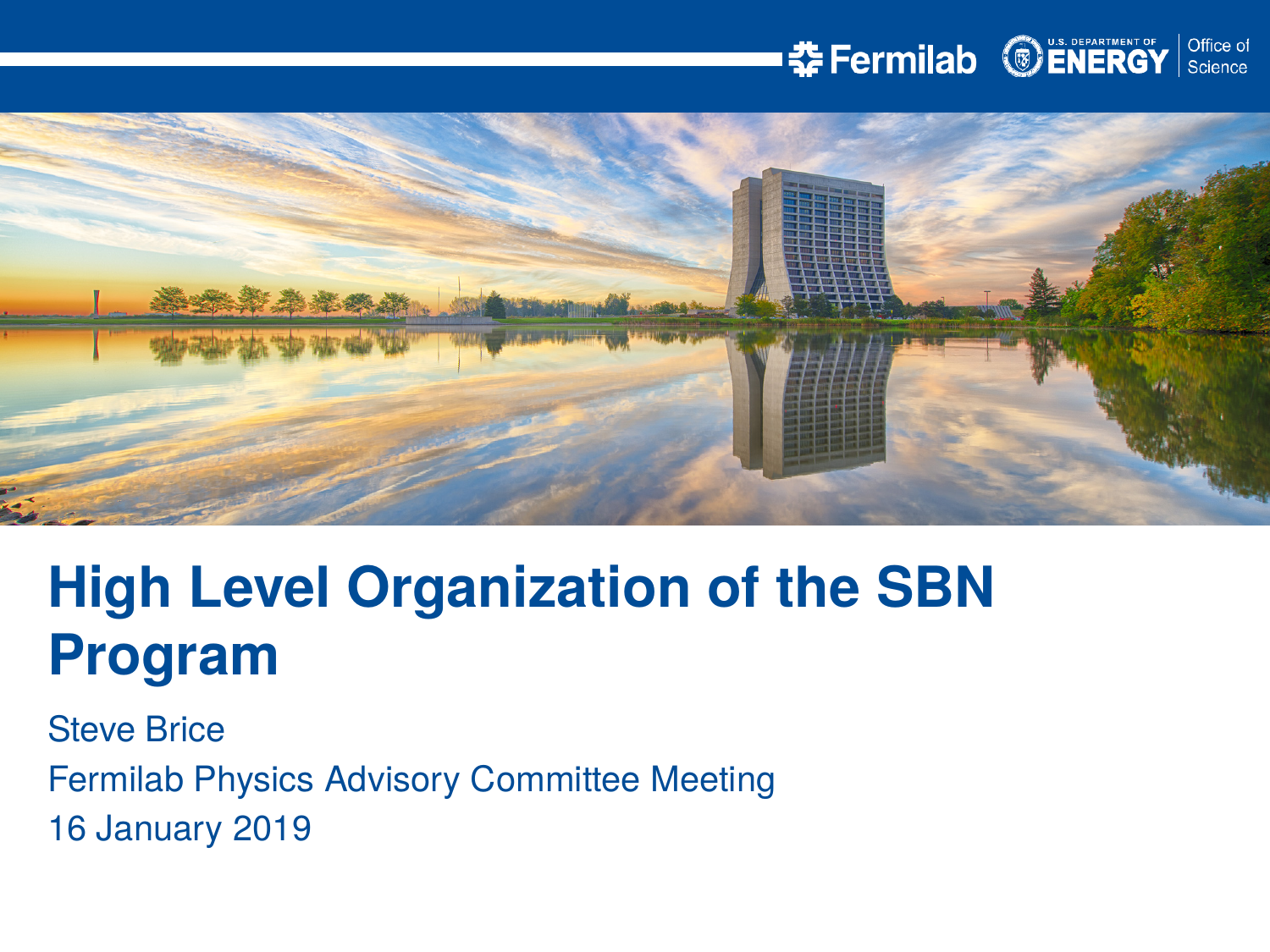

High Level Organization of the SBN Program
Steve Brice
Fermilab Physics Advisory Committee Meeting
16 January 2019